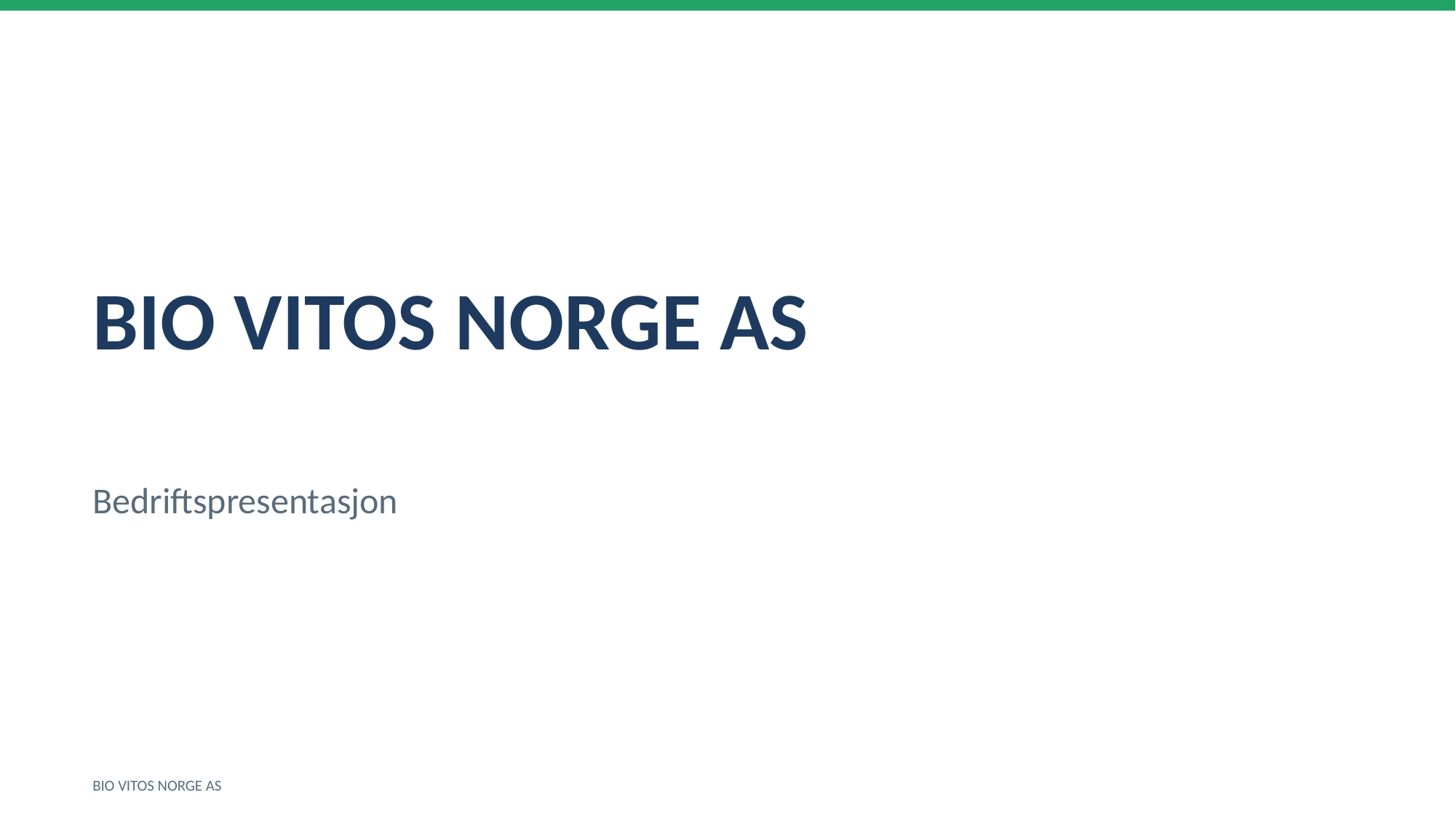

BIO VITOS NORGE AS
Bedriftspresentasjon
BIO VITOS NORGE AS